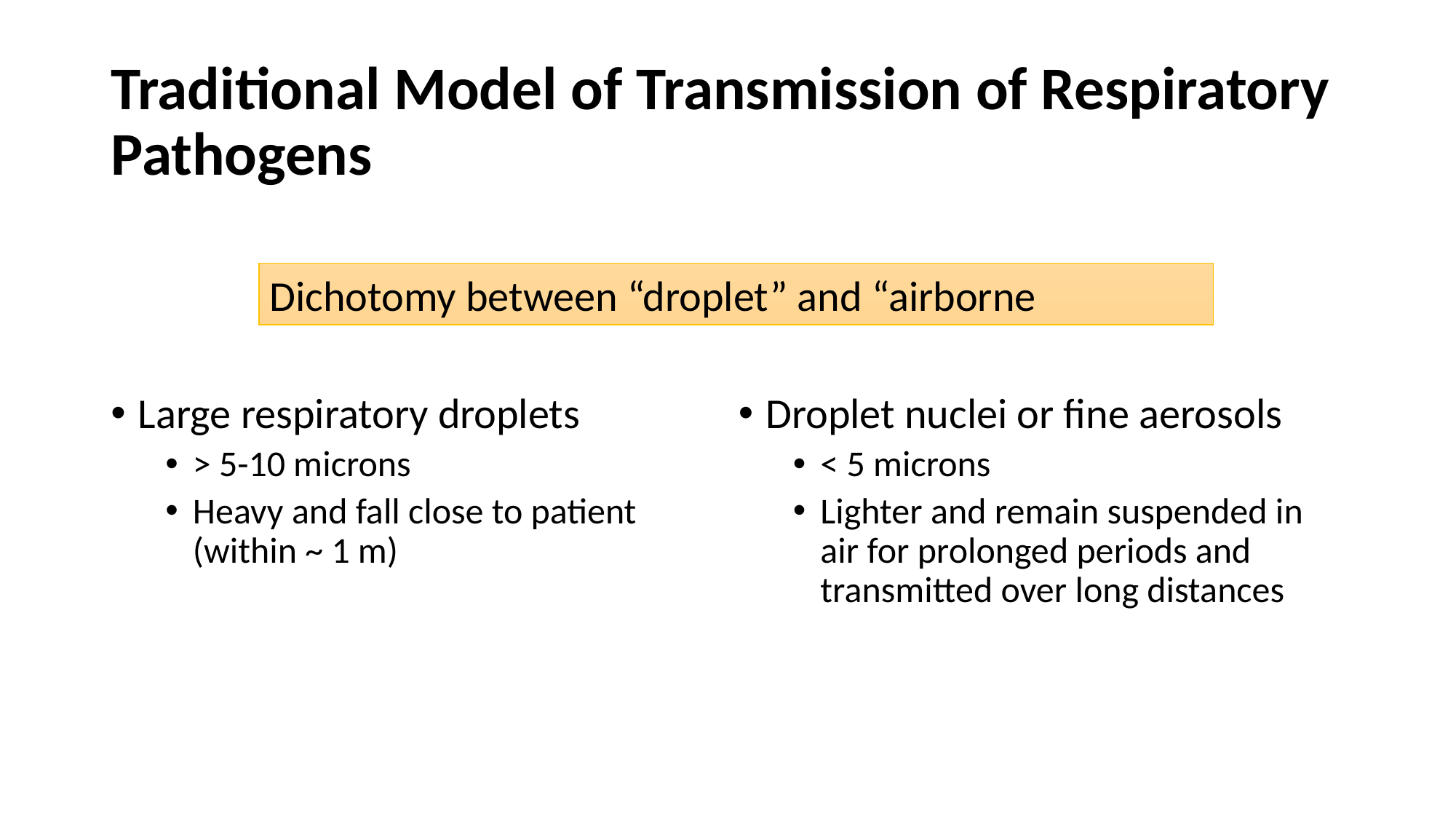

# Traditional Model of Transmission of Respiratory Pathogens
Dichotomy between “droplet” and “airborne
Large respiratory droplets
> 5-10 microns
Heavy and fall close to patient (within ~ 1 m)
Droplet nuclei or fine aerosols
< 5 microns
Lighter and remain suspended in air for prolonged periods and transmitted over long distances